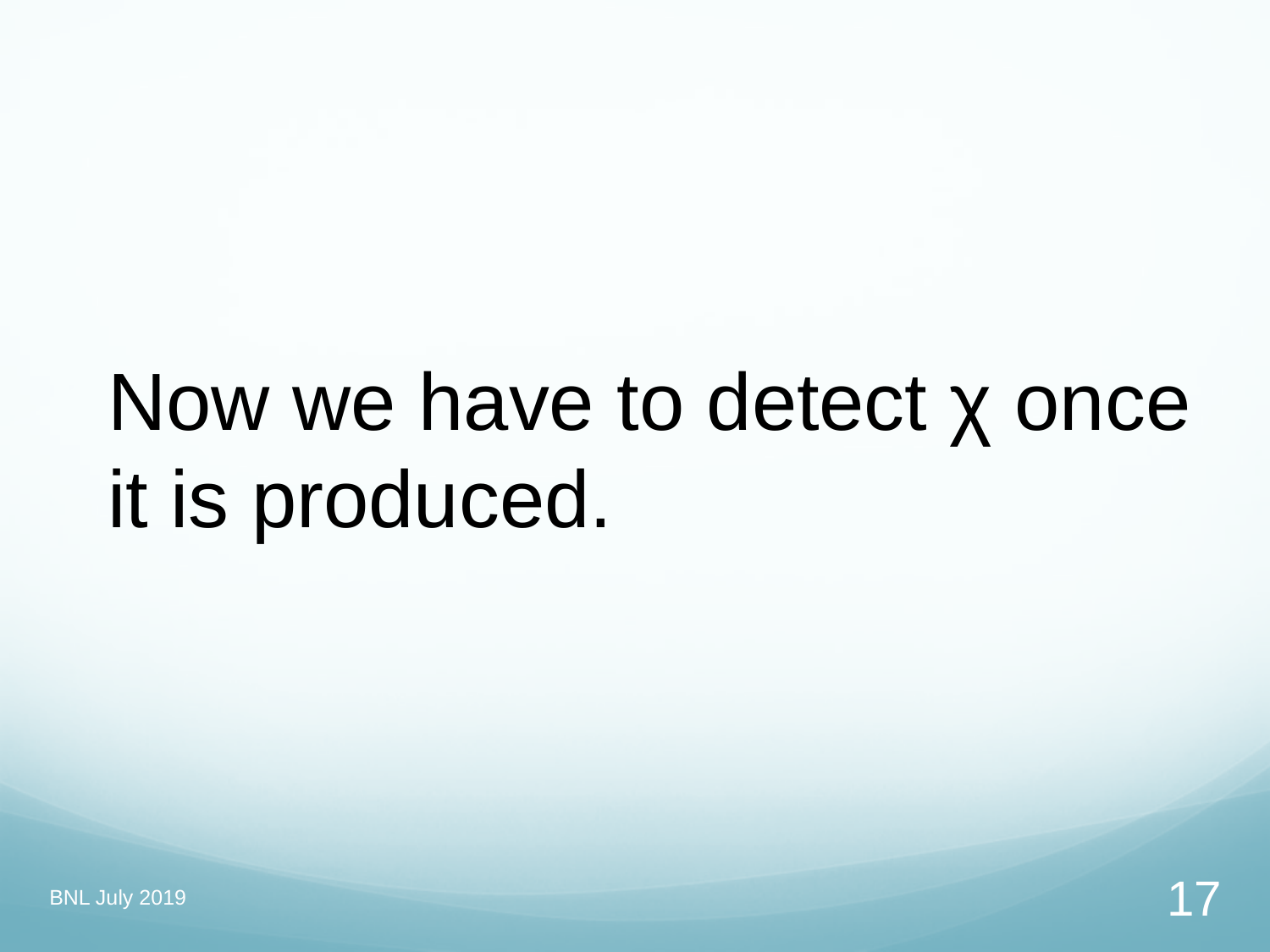

# Now we have to detect χ once it is produced.
BNL July 2019
17